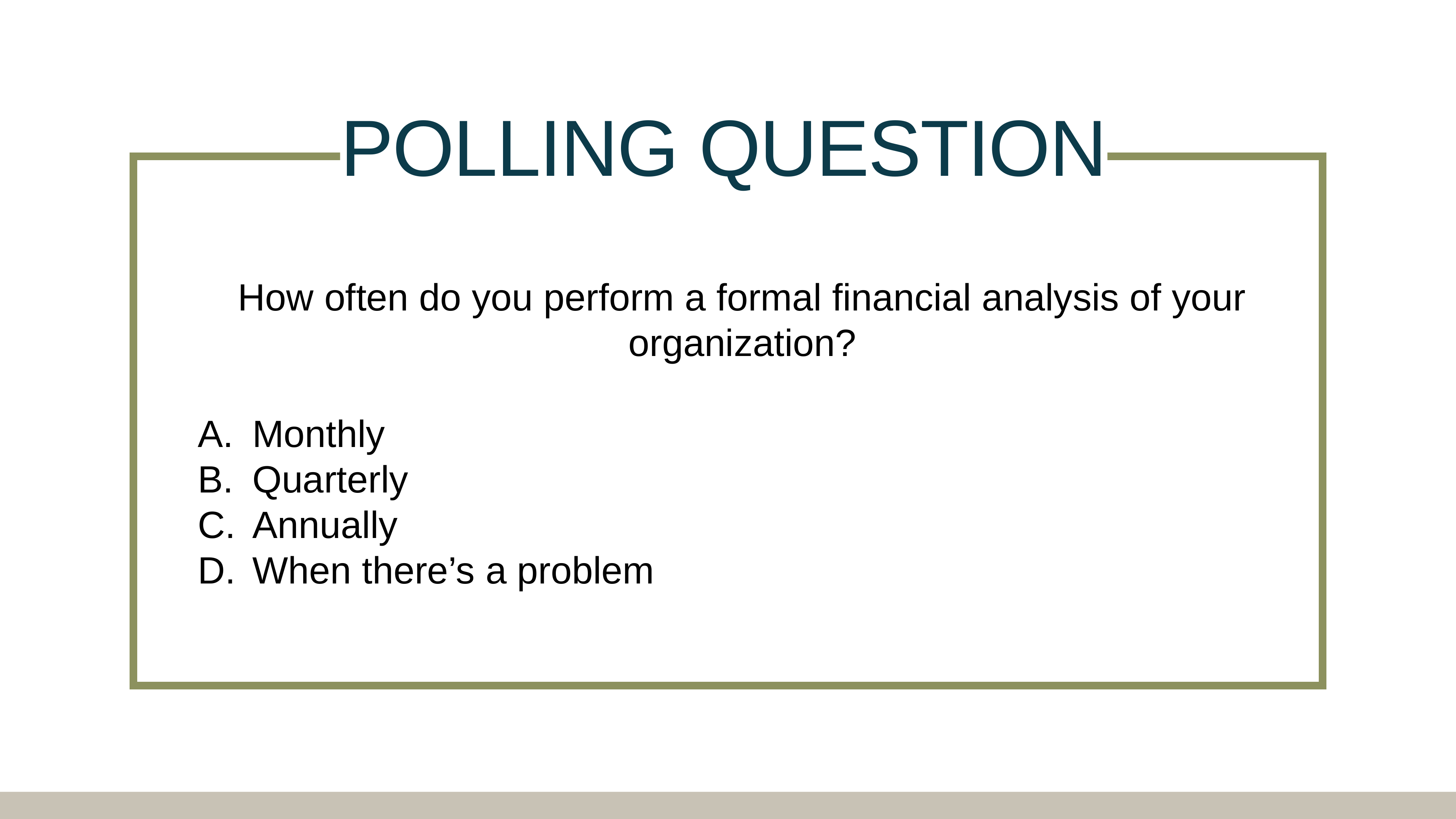

# Polling Question
How often do you perform a formal financial analysis of your organization?

Monthly
Quarterly
Annually
When there’s a problem